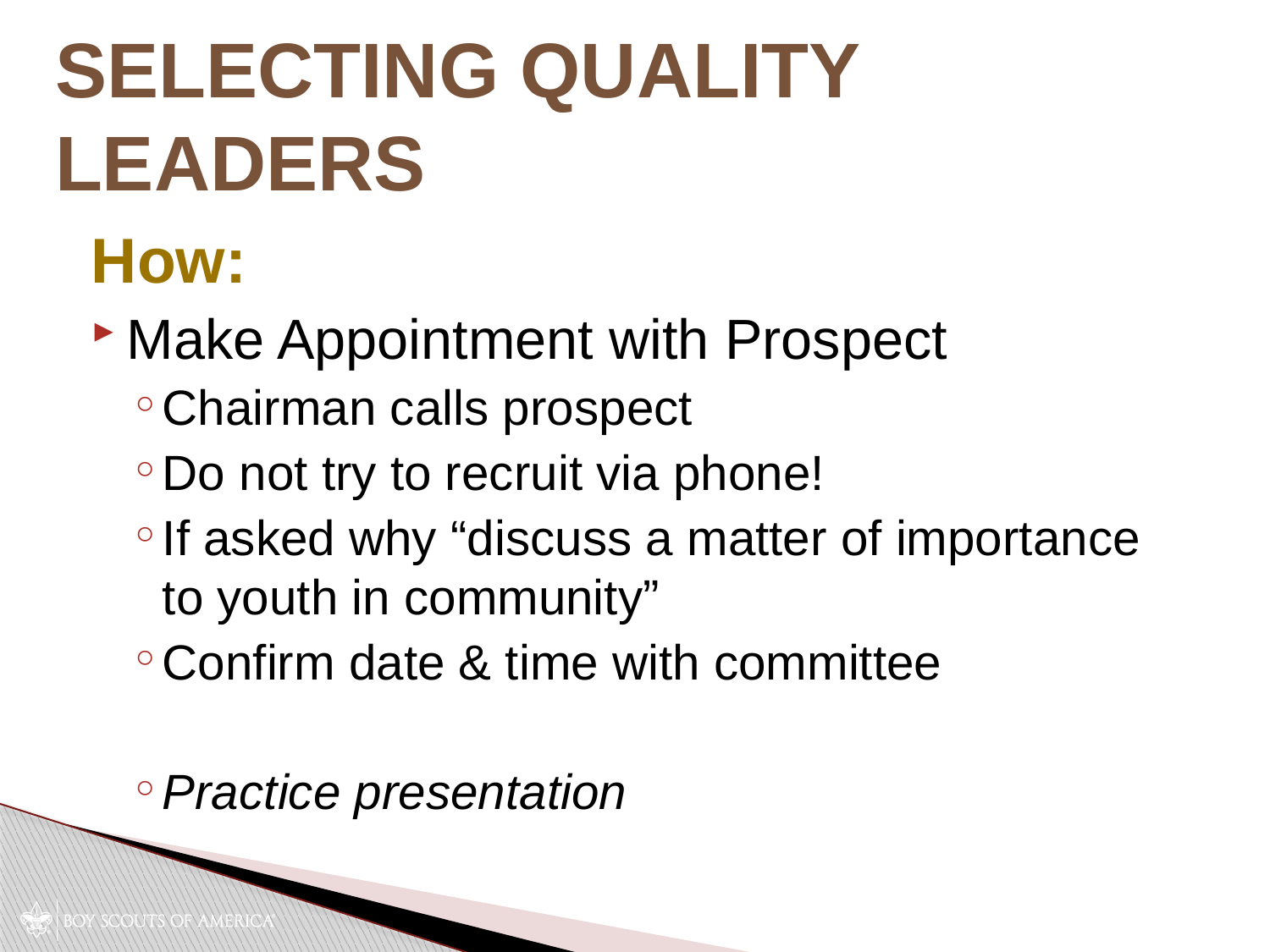

# Selecting Quality Leaders
How:
Make Appointment with Prospect
Chairman calls prospect
Do not try to recruit via phone!
If asked why “discuss a matter of importance to youth in community”
Confirm date & time with committee

Practice presentation